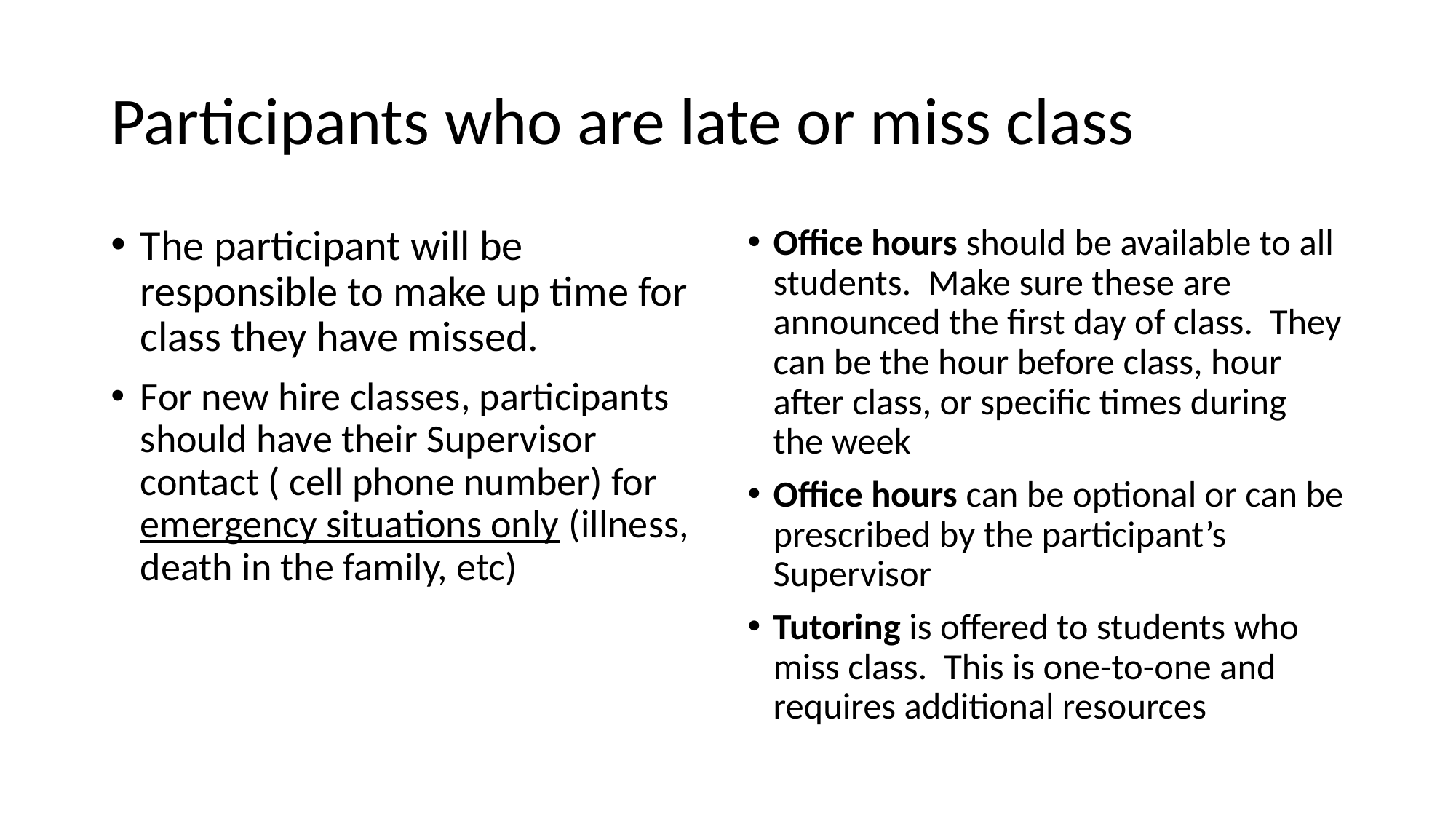

# Participants who are late or miss class
The participant will be responsible to make up time for class they have missed.
For new hire classes, participants should have their Supervisor contact ( cell phone number) for emergency situations only (illness, death in the family, etc)

Office hours should be available to all students.  Make sure these are announced the first day of class.  They can be the hour before class, hour after class, or specific times during the week
Office hours can be optional or can be prescribed by the participant’s Supervisor
Tutoring is offered to students who miss class.  This is one-to-one and requires additional resources